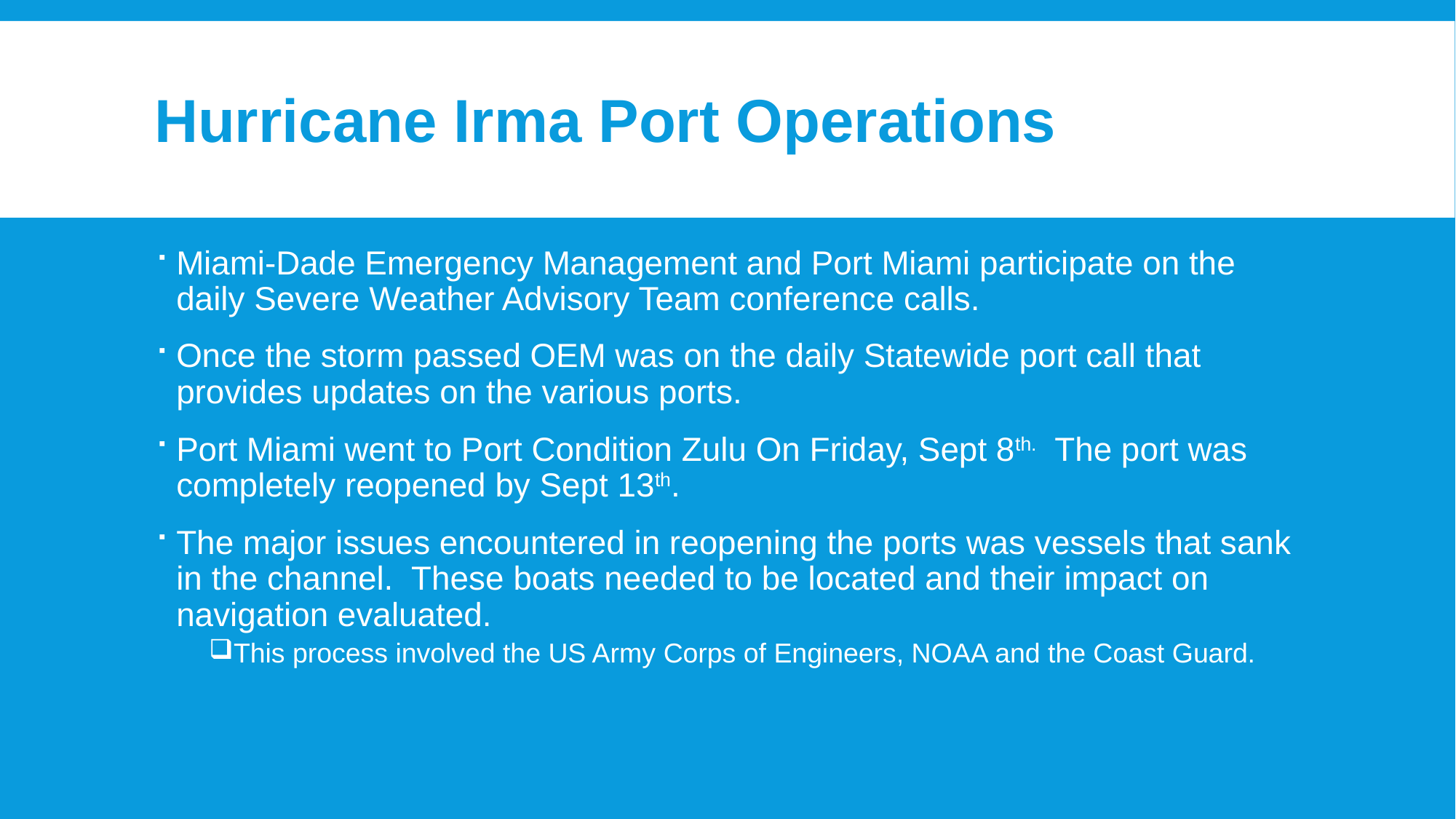

# Hurricane Irma Port Operations
Miami-Dade Emergency Management and Port Miami participate on the daily Severe Weather Advisory Team conference calls.
Once the storm passed OEM was on the daily Statewide port call that provides updates on the various ports.
Port Miami went to Port Condition Zulu On Friday, Sept 8th.  The port was completely reopened by Sept 13th.
The major issues encountered in reopening the ports was vessels that sank in the channel.  These boats needed to be located and their impact on navigation evaluated.
This process involved the US Army Corps of Engineers, NOAA and the Coast Guard.